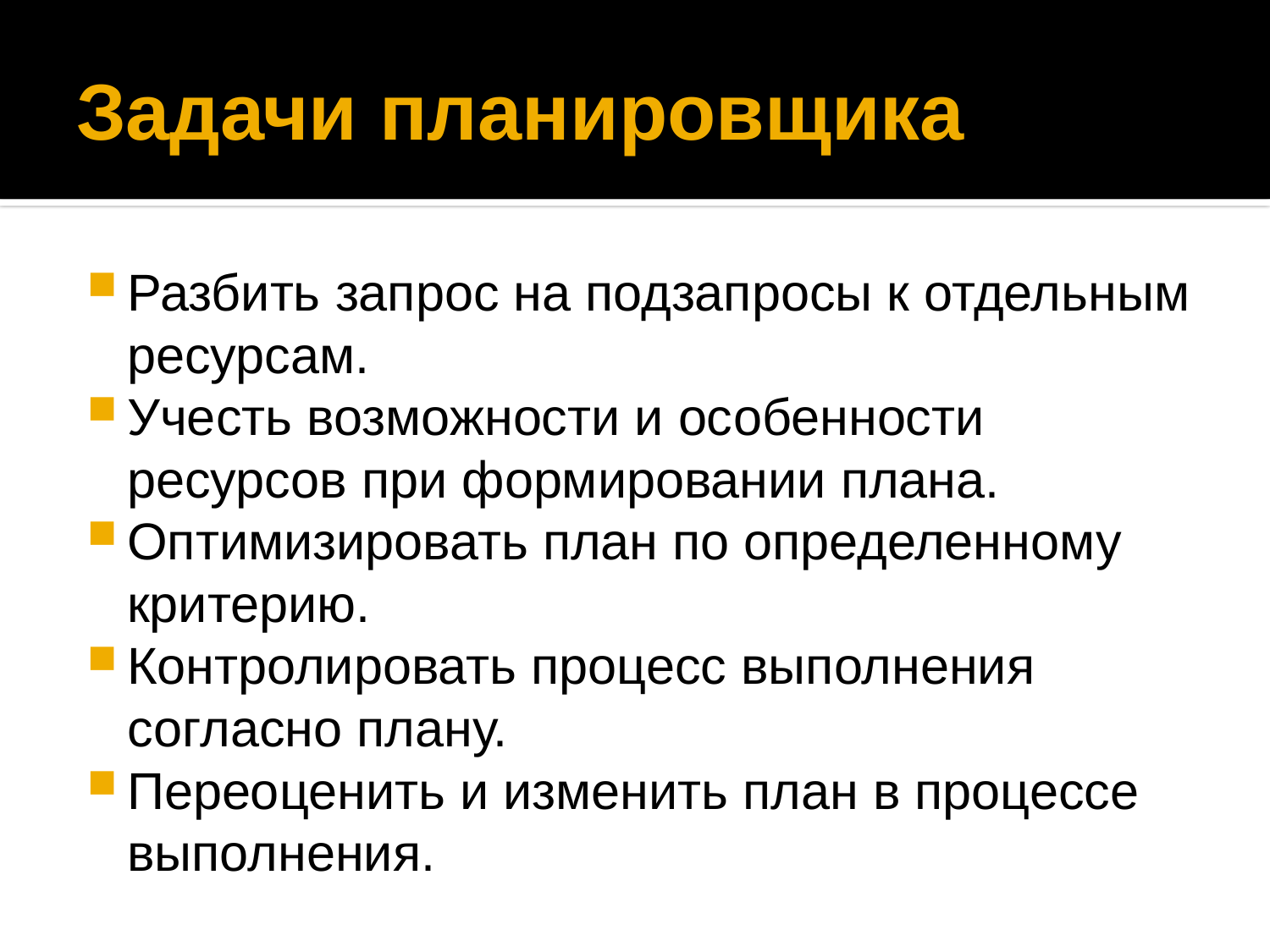

# Задачи планировщика
Разбить запрос на подзапросы к отдельным ресурсам.
Учесть возможности и особенности ресурсов при формировании плана.
Оптимизировать план по определенному критерию.
Контролировать процесс выполнения согласно плану.
Переоценить и изменить план в процессе выполнения.